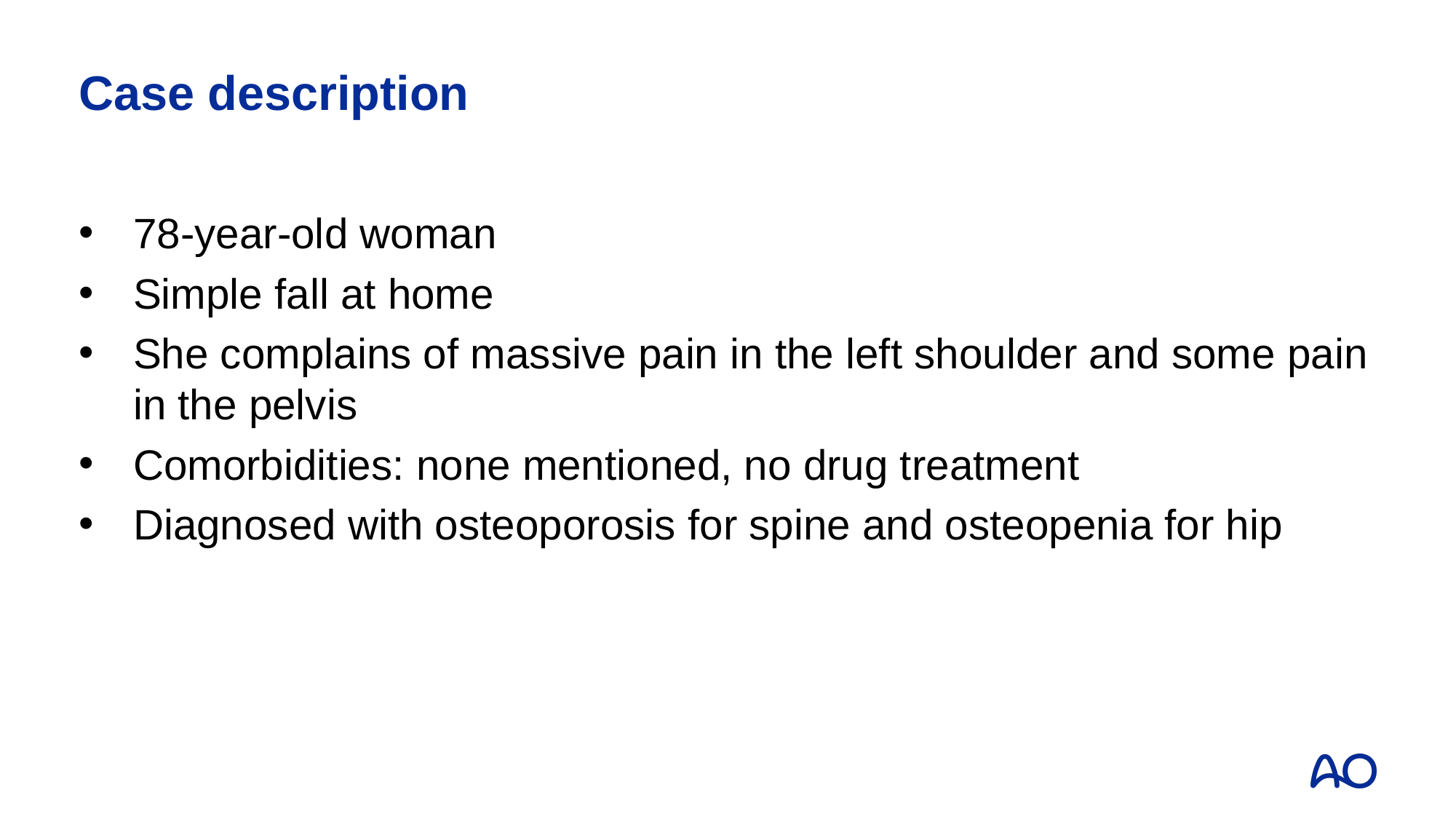

# Case description
78-year-old woman
Simple fall at home
She complains of massive pain in the left shoulder and some pain in the pelvis
Comorbidities: none mentioned, no drug treatment
Diagnosed with osteoporosis for spine and osteopenia for hip